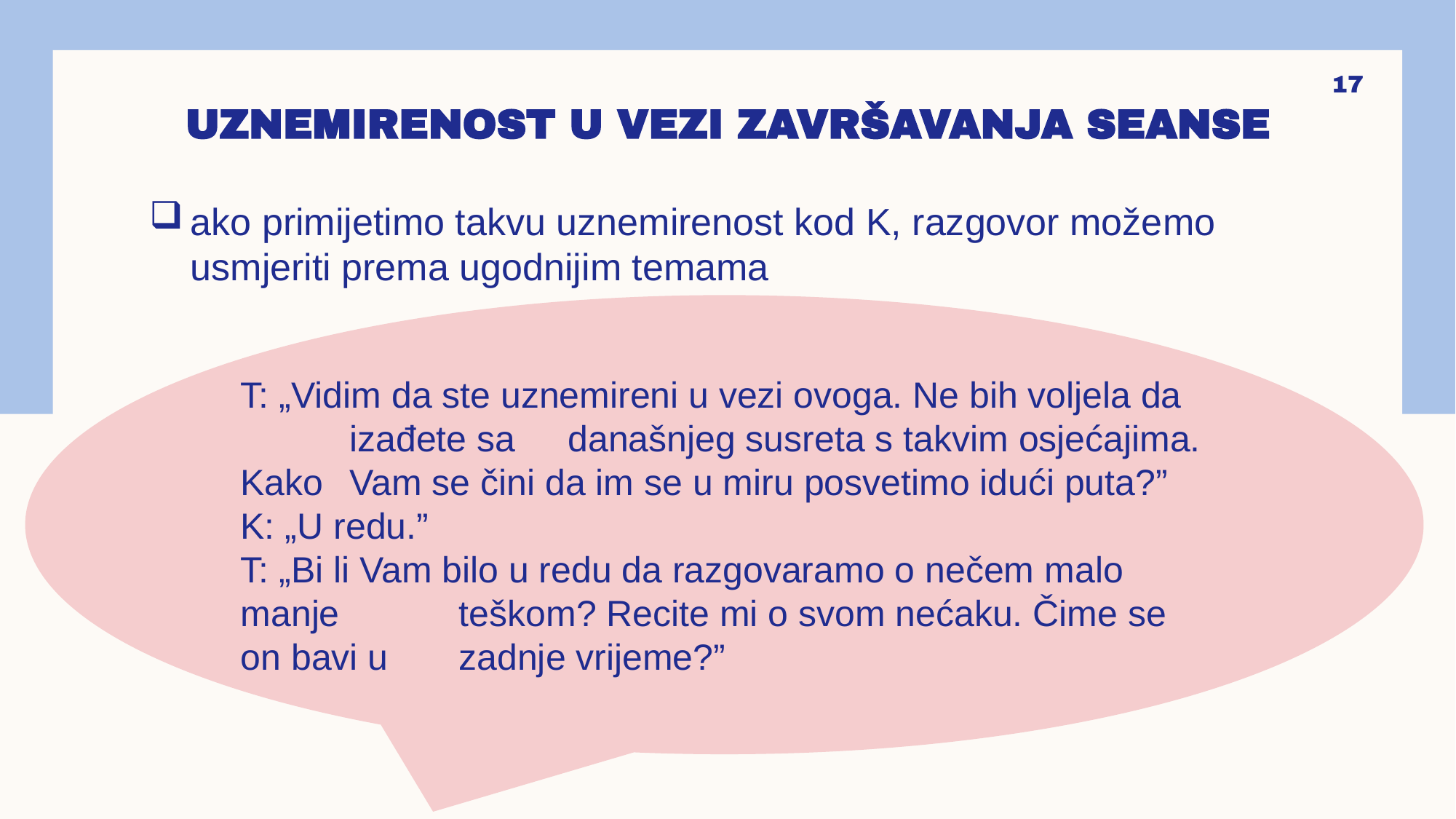

17
# uznemirenost u vezi završavanja seanse
ako primijetimo takvu uznemirenost kod K, razgovor možemo usmjeriti prema ugodnijim temama

T: „Vidim da ste uznemireni u vezi ovoga. Ne bih voljela da 	izađete sa	današnjeg susreta s takvim osjećajima. Kako 	Vam se čini da im se u miru posvetimo idući puta?”
K: „U redu.”
T: „Bi li Vam bilo u redu da razgovaramo o nečem malo manje 	teškom? Recite mi o svom nećaku. Čime se on bavi u 	zadnje vrijeme?”